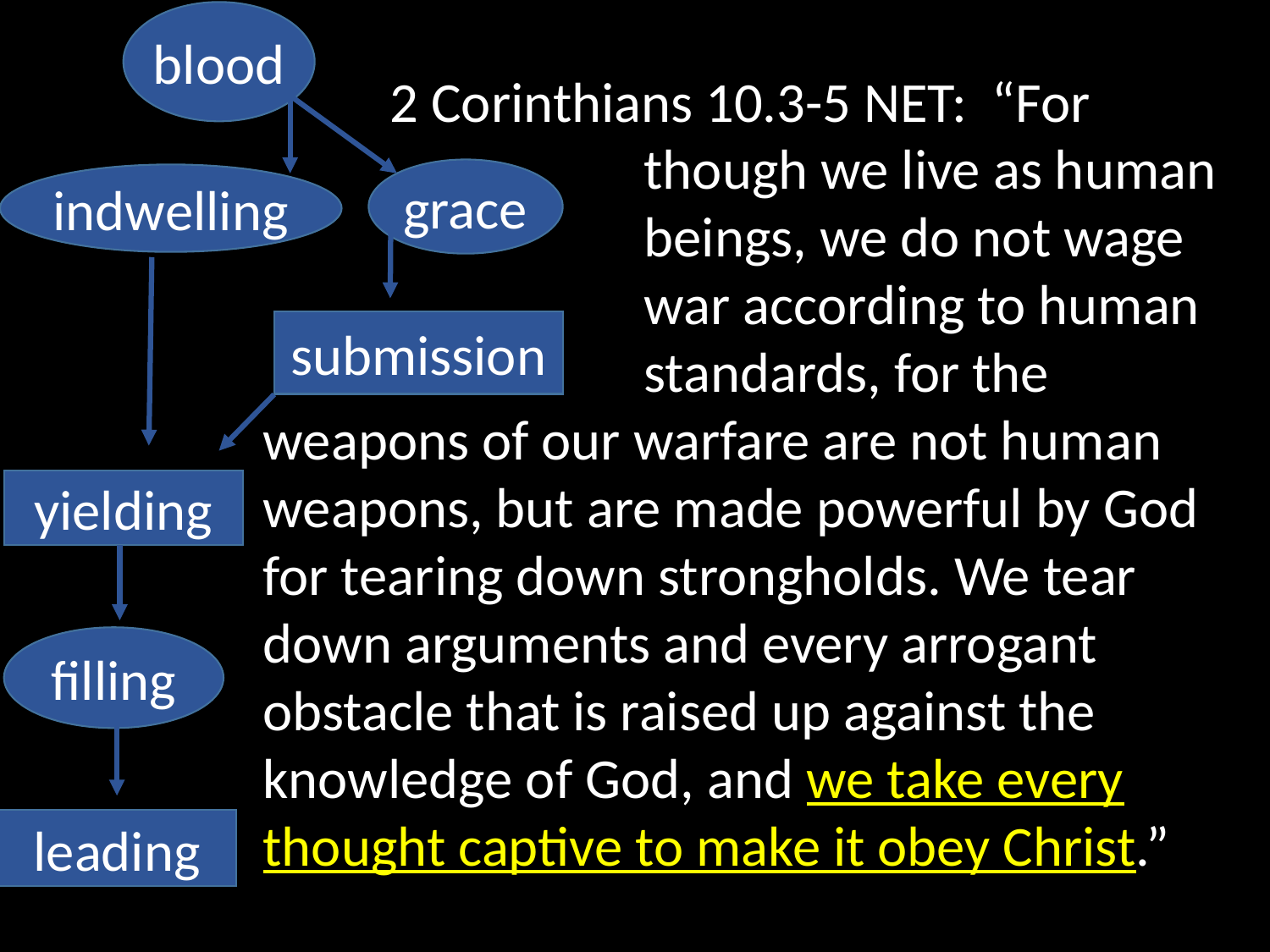

blood
grace
indwelling
submission
yielding
filling
leading
	2 Corinthians 10.3-5 NET:  “For 			    	though we live as human 		    	beings, we do not wage 			war according to human 			standards, for the weapons of our warfare are not human weapons, but are made powerful by God for tearing down strongholds. We tear down arguments and every arrogant obstacle that is raised up against the knowledge of God, and we take every thought captive to make it obey Christ.”